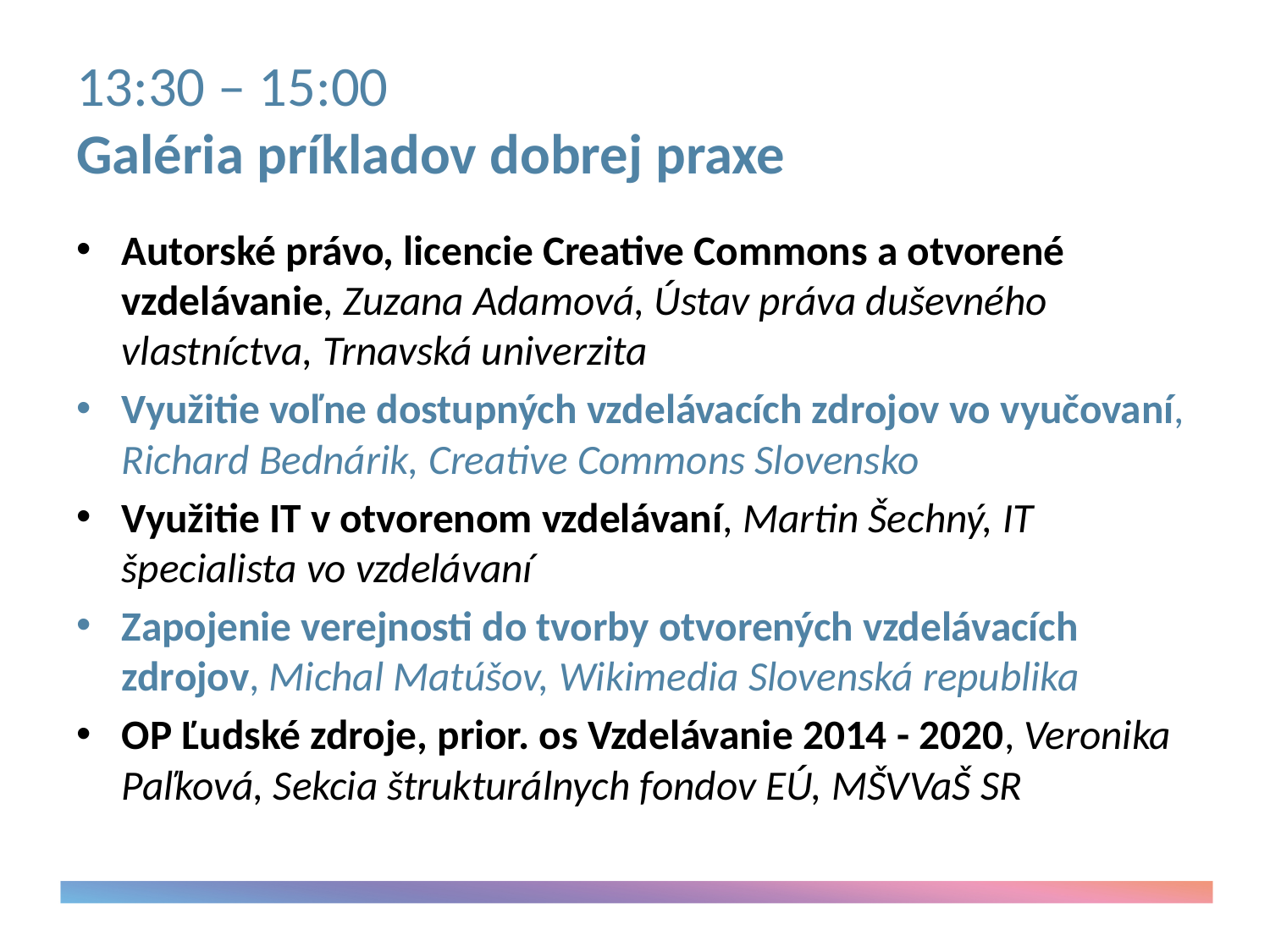

# 13:30 – 15:00 Galéria príkladov dobrej praxe
Autorské právo, licencie Creative Commons a otvorené vzdelávanie, Zuzana Adamová, Ústav práva duševného vlastníctva, Trnavská univerzita
Využitie voľne dostupných vzdelávacích zdrojov vo vyučovaní, Richard Bednárik, Creative Commons Slovensko
Využitie IT v otvorenom vzdelávaní, Martin Šechný, IT špecialista vo vzdelávaní
Zapojenie verejnosti do tvorby otvorených vzdelávacích zdrojov, Michal Matúšov, Wikimedia Slovenská republika
OP Ľudské zdroje, prior. os Vzdelávanie 2014 - 2020, Veronika Paľková, Sekcia štrukturálnych fondov EÚ, MŠVVaŠ SR